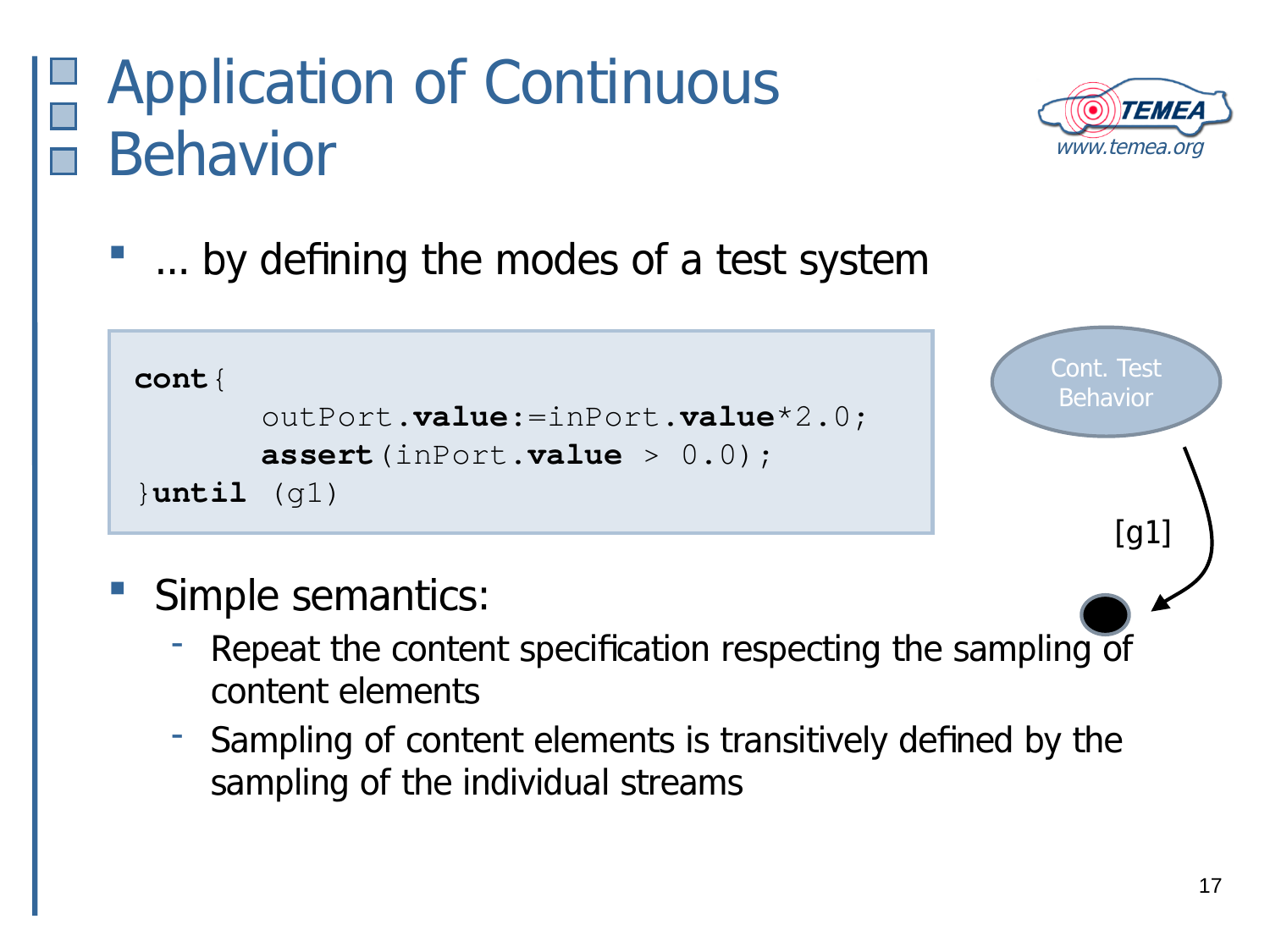

# Application of Continuous Behavior
… by defining the modes of a test system

Simple semantics:
Repeat the content specification respecting the sampling of content elements
Sampling of content elements is transitively defined by the sampling of the individual streams
Cont. Test
Behavior
cont{
	outPort.value:=inPort.value*2.0;
	assert(inPort.value > 0.0);
}until (g1)
[g1]

17